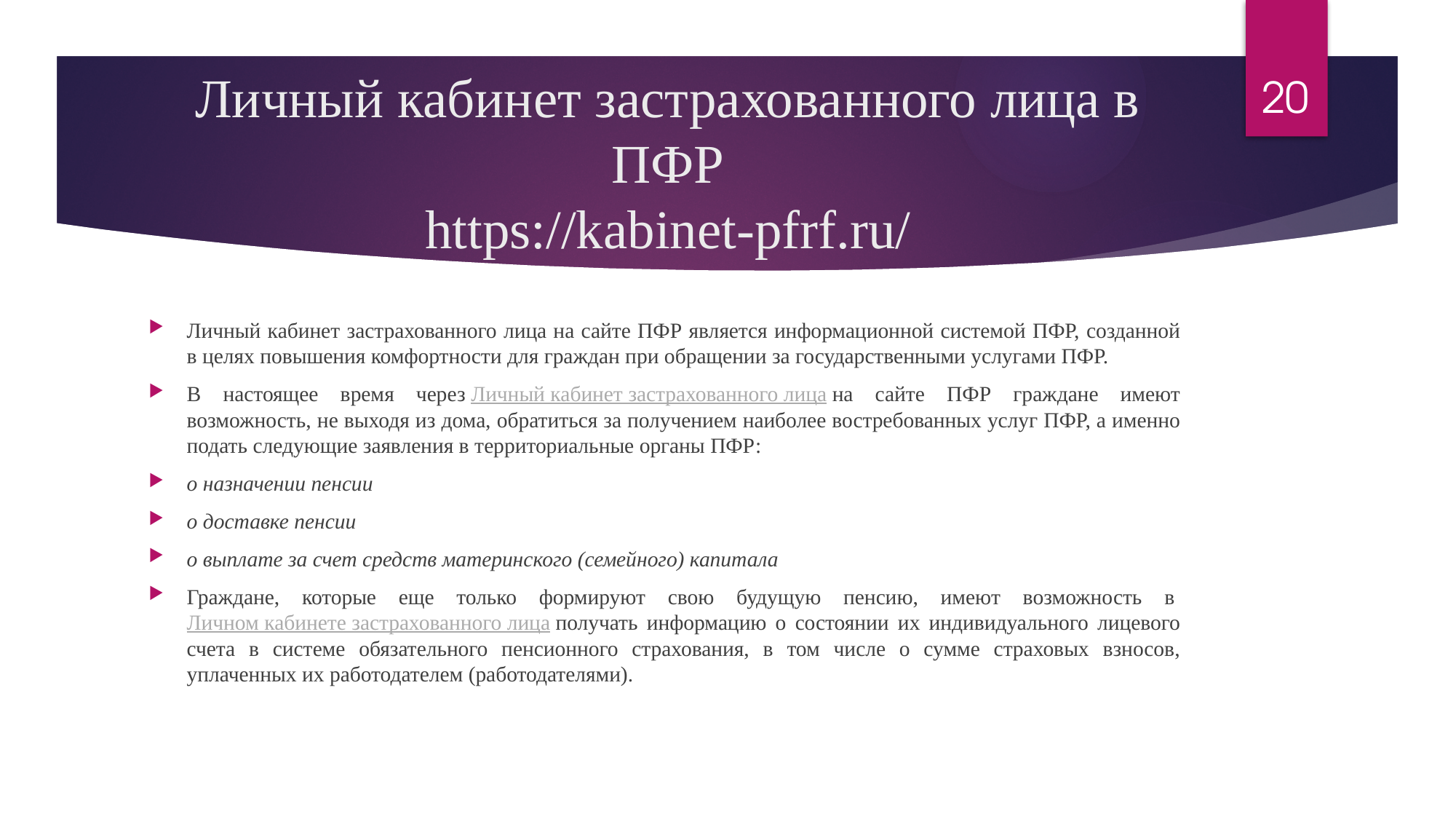

20
# Личный кабинет застрахованного лица в ПФР https://kabinet-pfrf.ru/
Личный кабинет застрахованного лица на сайте ПФР является информационной системой ПФР, созданной в целях повышения комфортности для граждан при обращении за государственными услугами ПФР.
В настоящее время через Личный кабинет застрахованного лица на сайте ПФР граждане имеют возможность, не выходя из дома, обратиться за получением наиболее востребованных услуг ПФР, а именно подать следующие заявления в территориальные органы ПФР:
о назначении пенсии
о доставке пенсии
о выплате за счет средств материнского (семейного) капитала
Граждане, которые еще только формируют свою будущую пенсию, имеют возможность в Личном кабинете застрахованного лица получать информацию о состоянии их индивидуального лицевого счета в системе обязательного пенсионного страхования, в том числе о сумме страховых взносов, уплаченных их работодателем (работодателями).